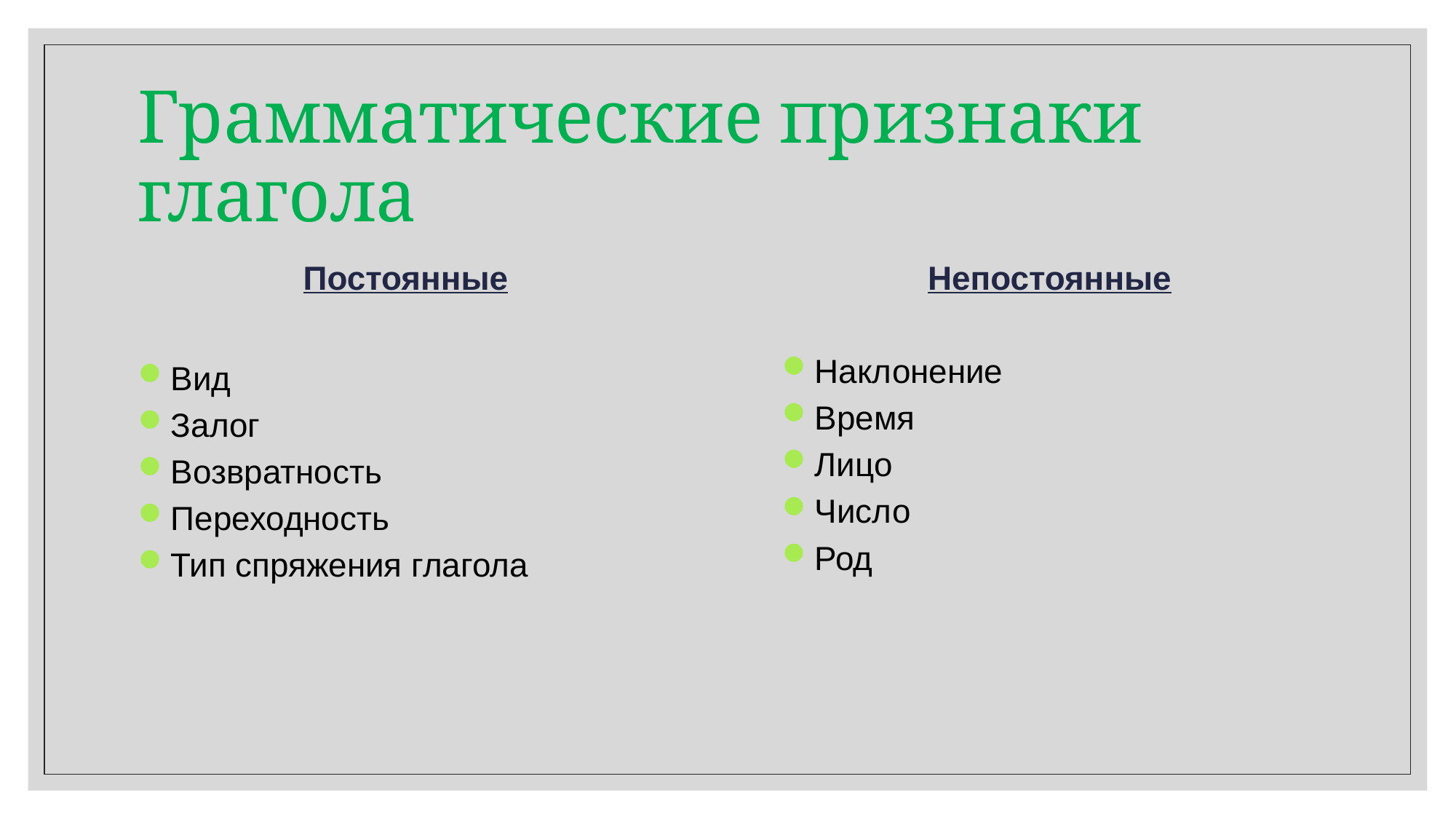

# Грамматические признаки глагола
Постоянные

Вид
Залог
Возвратность
Переходность
Тип спряжения глагола

Непостоянные

Наклонение
Время
Лицо
Число
Род